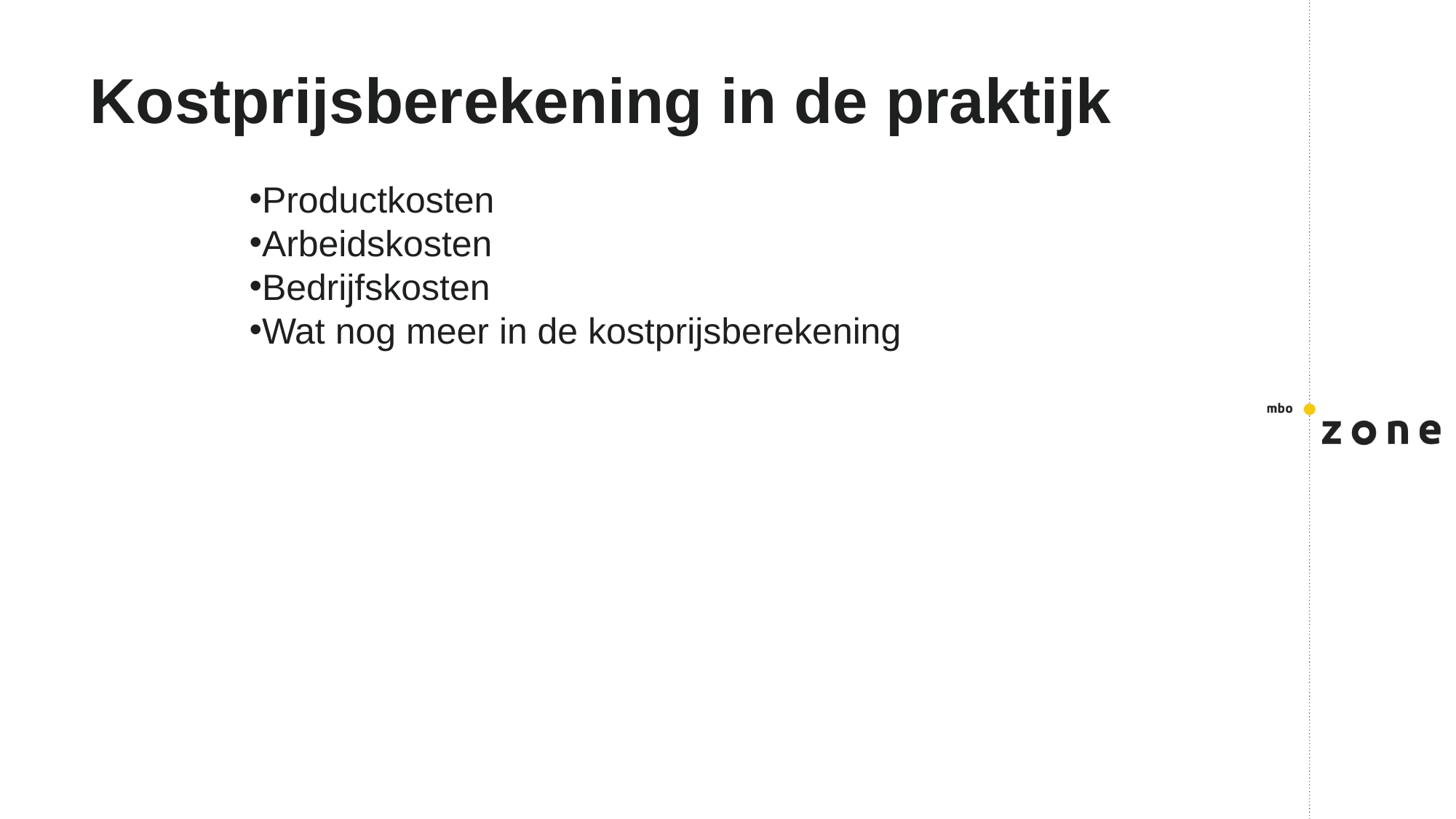

# Kostprijsberekening in de praktijk
Productkosten
Arbeidskosten
Bedrijfskosten
Wat nog meer in de kostprijsberekening